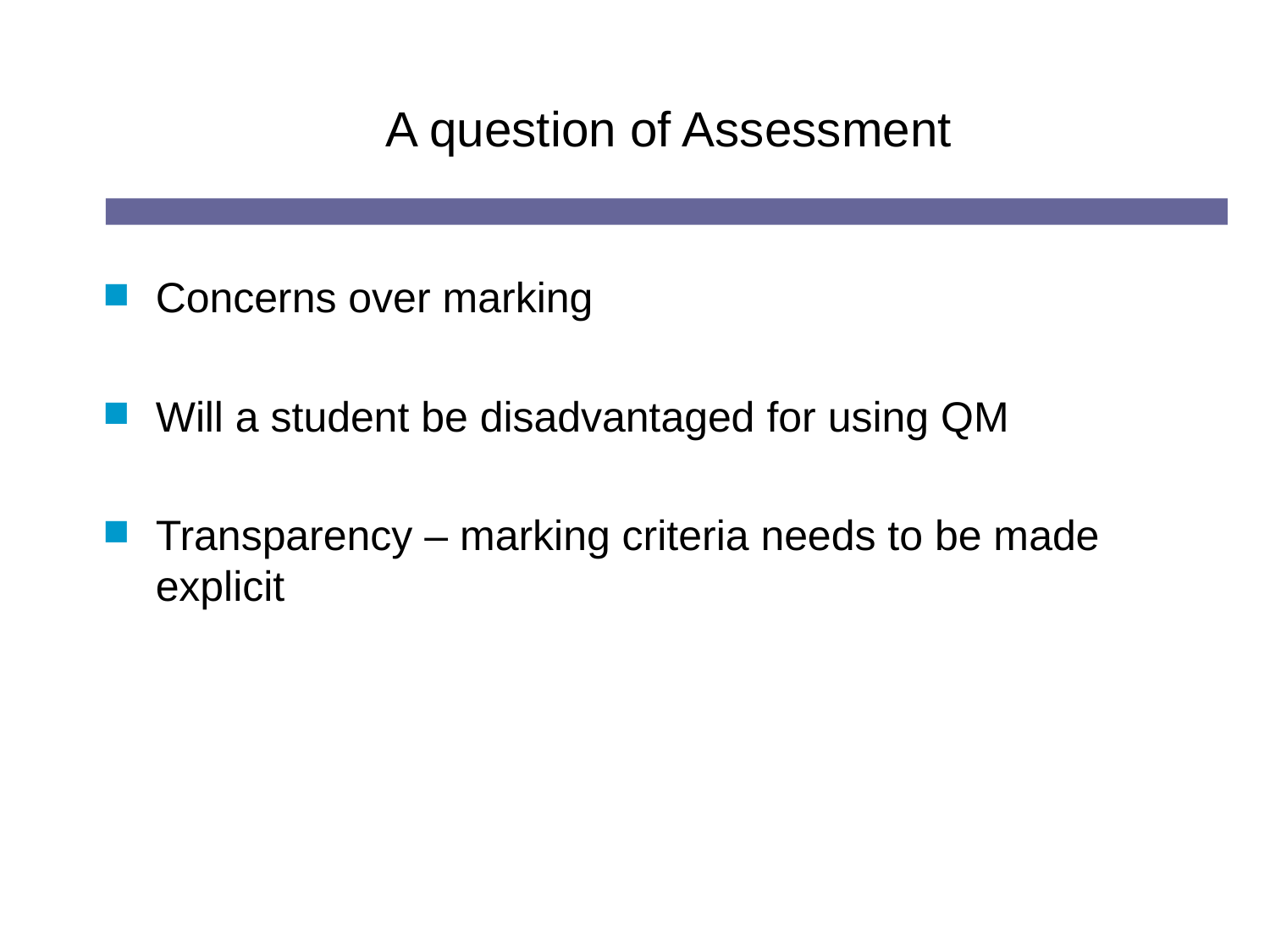

# A question of Assessment
Concerns over marking

Will a student be disadvantaged for using QM

Transparency – marking criteria needs to be made explicit